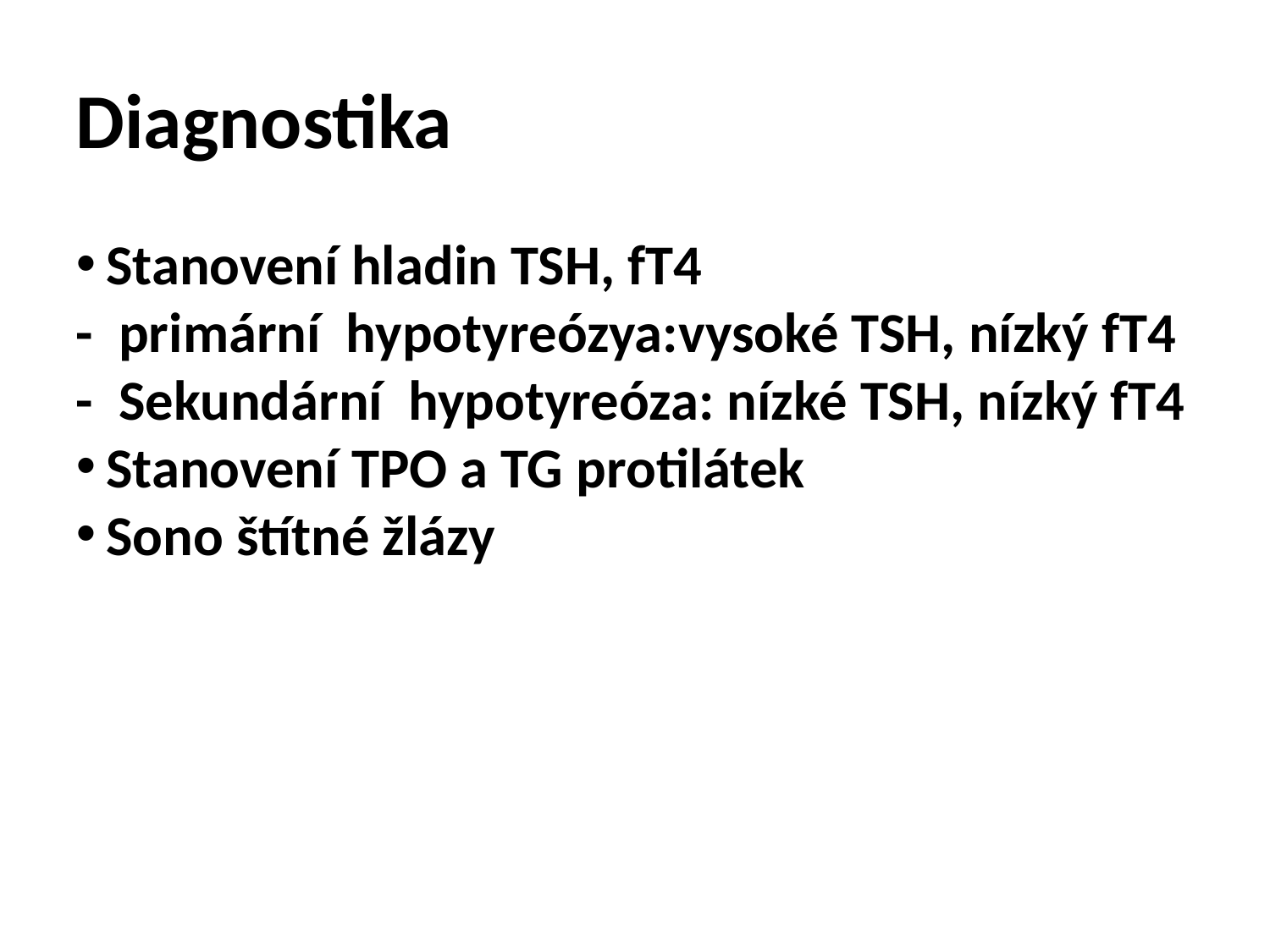

Diagnostika
Stanovení hladin TSH, fT4
-  primární  hypotyreózya:vysoké TSH, nízký fT4
-  Sekundární  hypotyreóza: nízké TSH, nízký fT4
Stanovení TPO a TG protilátek
Sono štítné žlázy